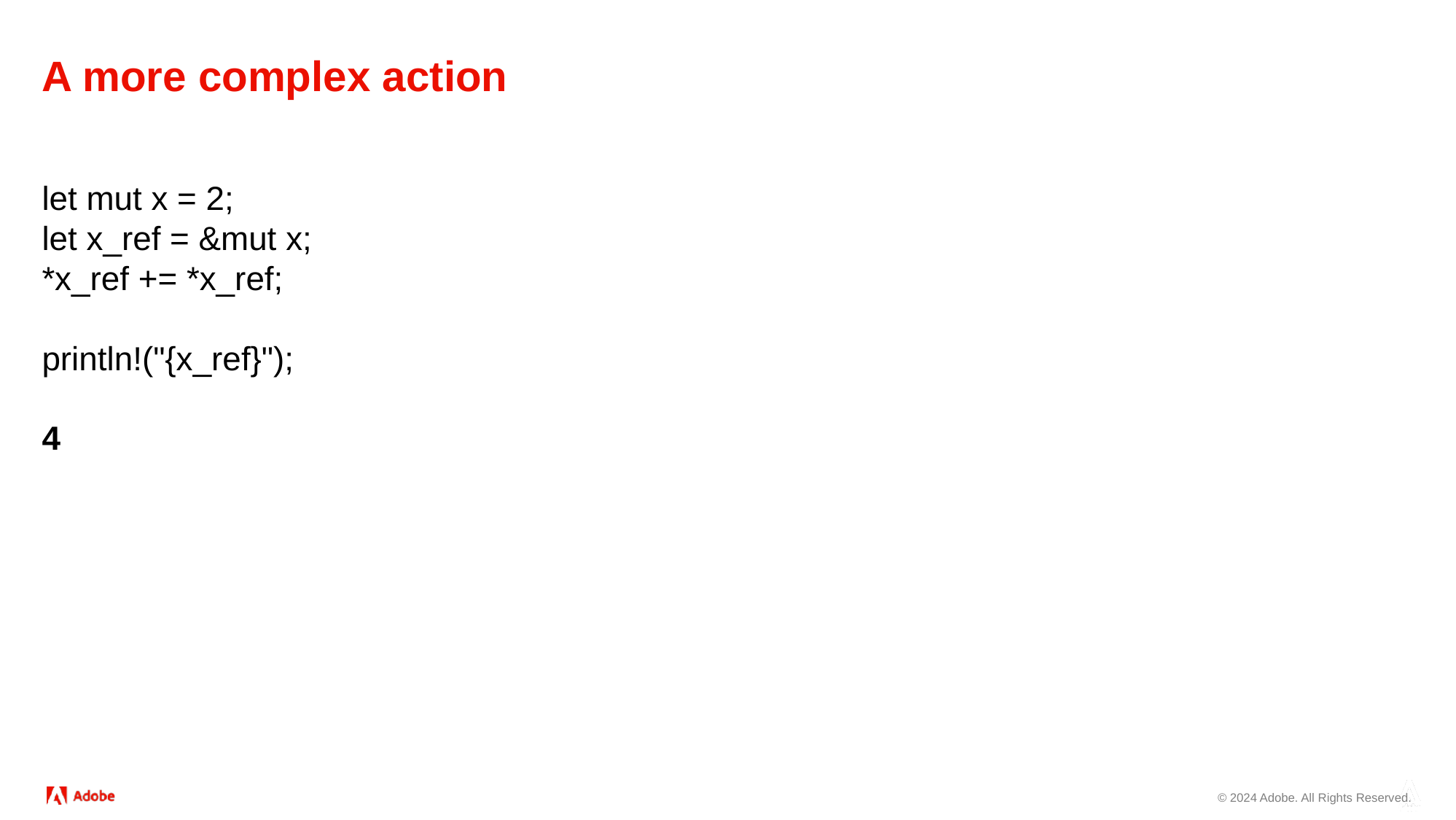

# A more complex action
let mut x = 2;
let x_ref = &mut x;
*x_ref += *x_ref;

println!("{x_ref}");

4
30